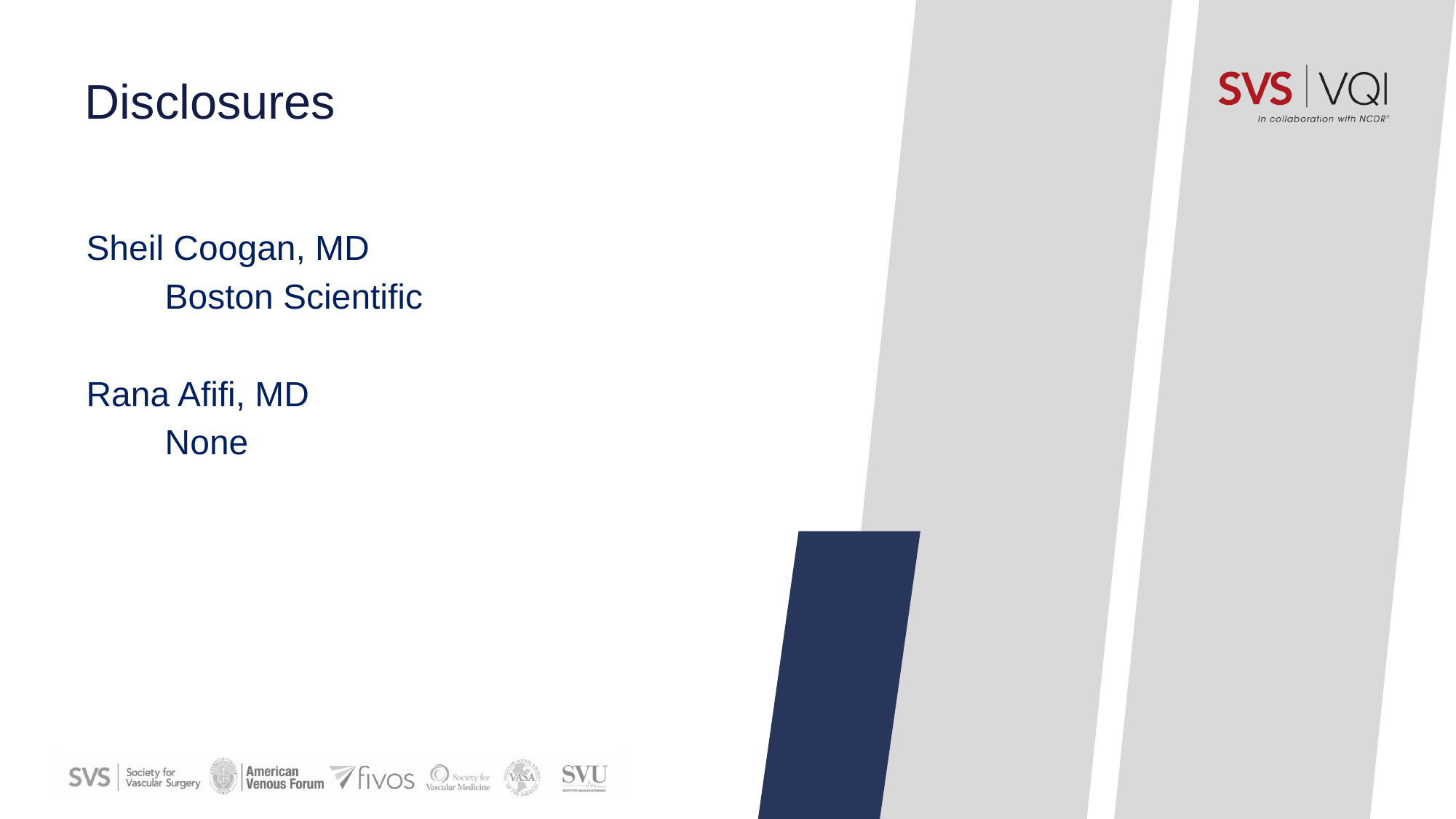

# Disclosures
Sheil Coogan, MD
	Boston Scientific

Rana Afifi, MD
	None